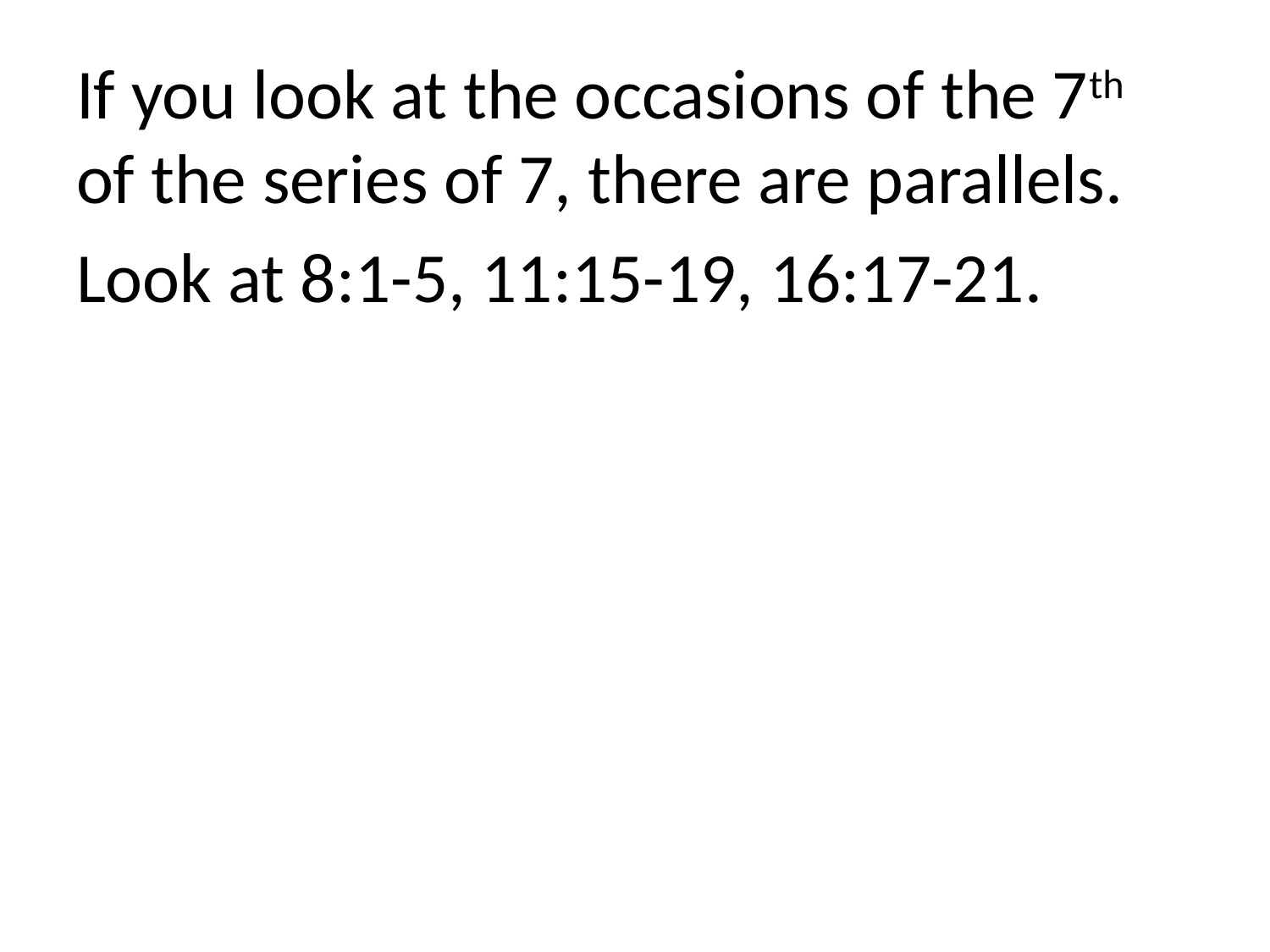

If you look at the occasions of the 7th of the series of 7, there are parallels.
Look at 8:1-5, 11:15-19, 16:17-21.